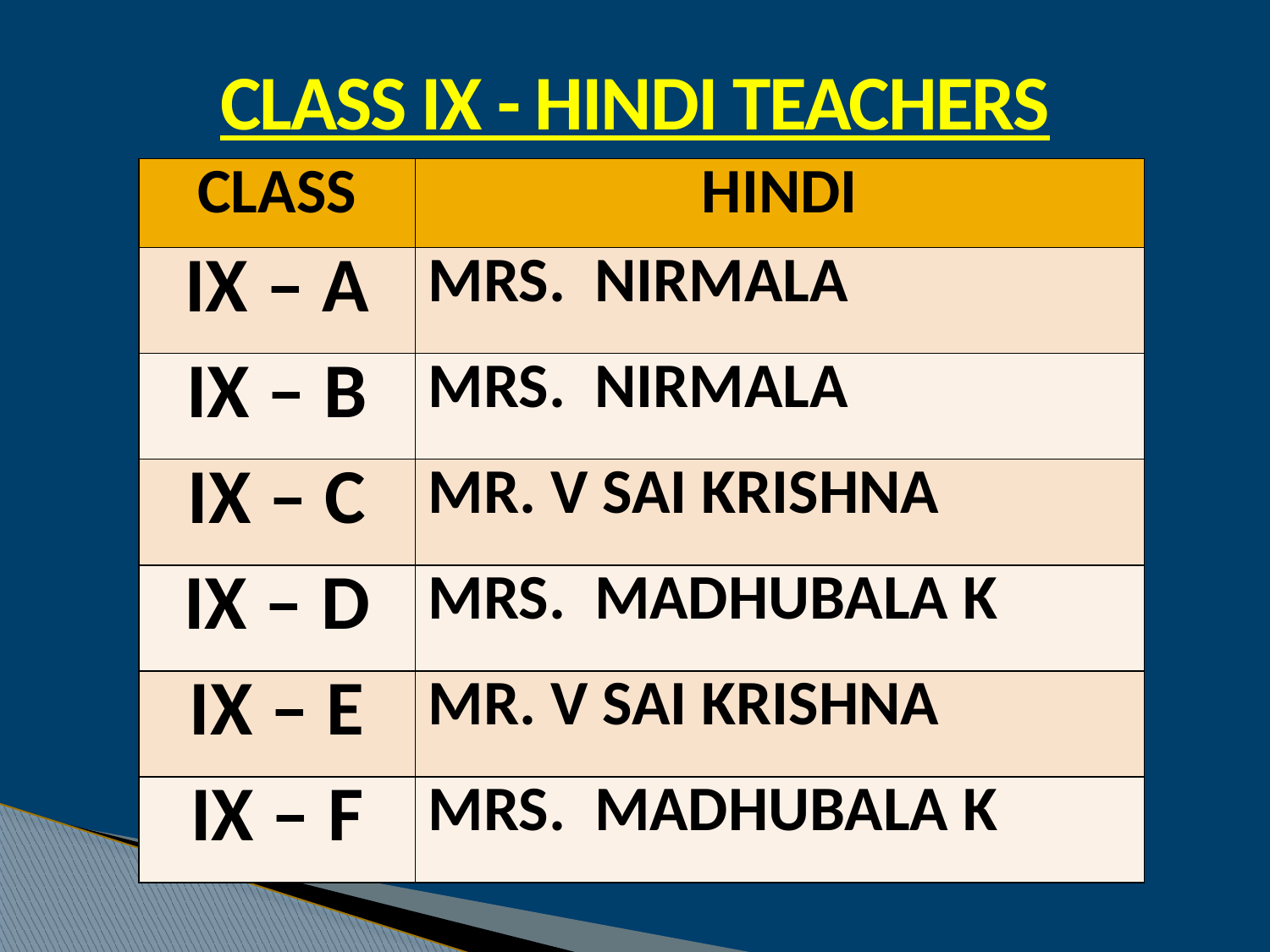

CLASS IX - HINDI TEACHERS
| CLASS | HINDI |
| --- | --- |
| IX – A | MRS. NIRMALA |
| IX – B | MRS. NIRMALA |
| IX – C | MR. V SAI KRISHNA |
| IX – D | MRS. MADHUBALA K |
| IX – E | MR. V SAI KRISHNA |
| IX – F | MRS. MADHUBALA K |